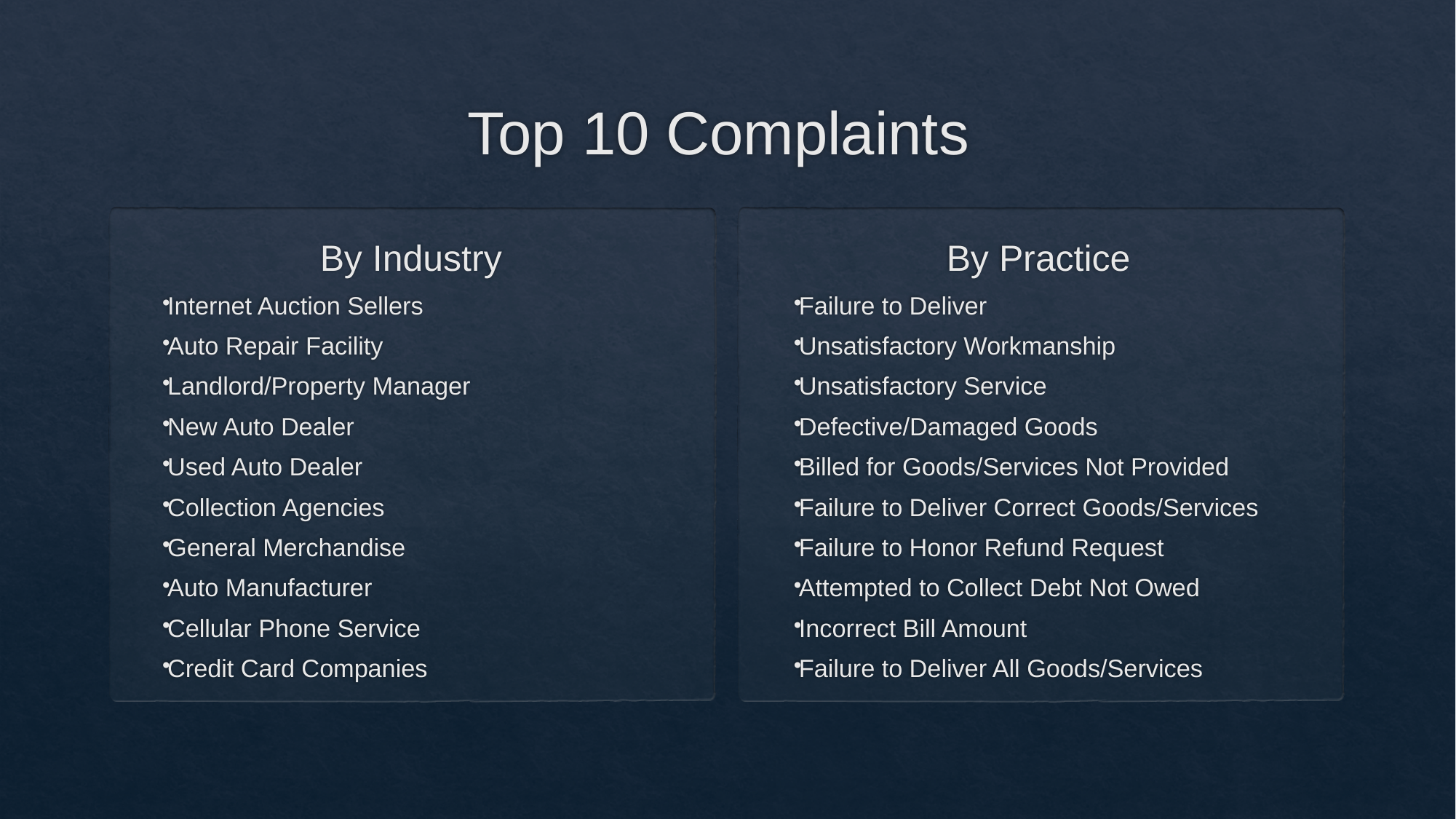

# Top 10 Complaints
By Industry
By Practice
Internet Auction Sellers
Auto Repair Facility
Landlord/Property Manager
New Auto Dealer
Used Auto Dealer
Collection Agencies
General Merchandise
Auto Manufacturer
Cellular Phone Service
Credit Card Companies
Failure to Deliver
Unsatisfactory Workmanship
Unsatisfactory Service
Defective/Damaged Goods
Billed for Goods/Services Not Provided
Failure to Deliver Correct Goods/Services
Failure to Honor Refund Request
Attempted to Collect Debt Not Owed
Incorrect Bill Amount
Failure to Deliver All Goods/Services